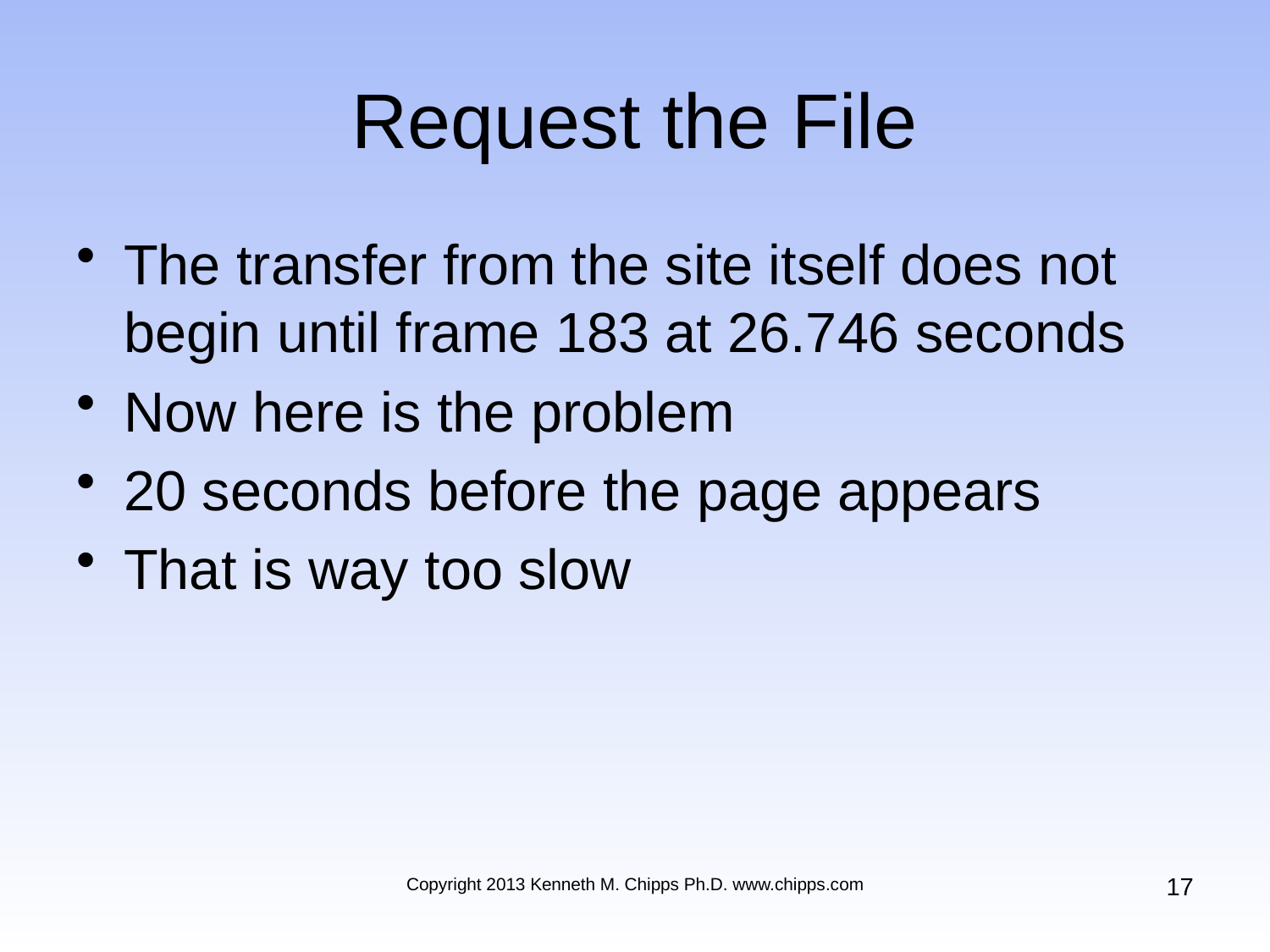

# Request the File
The transfer from the site itself does not begin until frame 183 at 26.746 seconds
Now here is the problem
20 seconds before the page appears
That is way too slow
17
Copyright 2013 Kenneth M. Chipps Ph.D. www.chipps.com